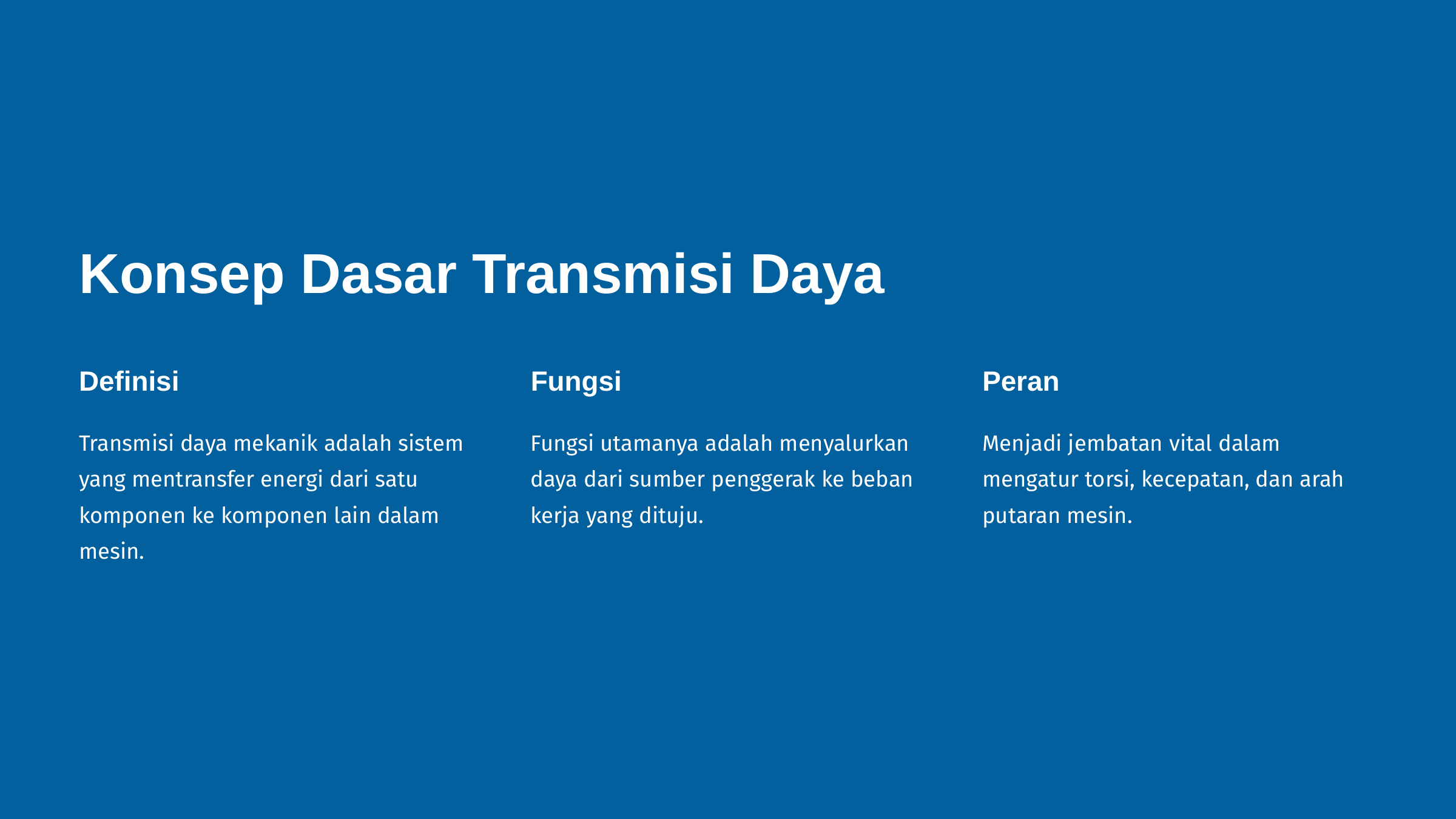

Konsep Dasar Transmisi Daya
Definisi
Fungsi
Peran
Transmisi daya mekanik adalah sistem yang mentransfer energi dari satu komponen ke komponen lain dalam mesin.
Fungsi utamanya adalah menyalurkan daya dari sumber penggerak ke beban kerja yang dituju.
Menjadi jembatan vital dalam mengatur torsi, kecepatan, dan arah putaran mesin.